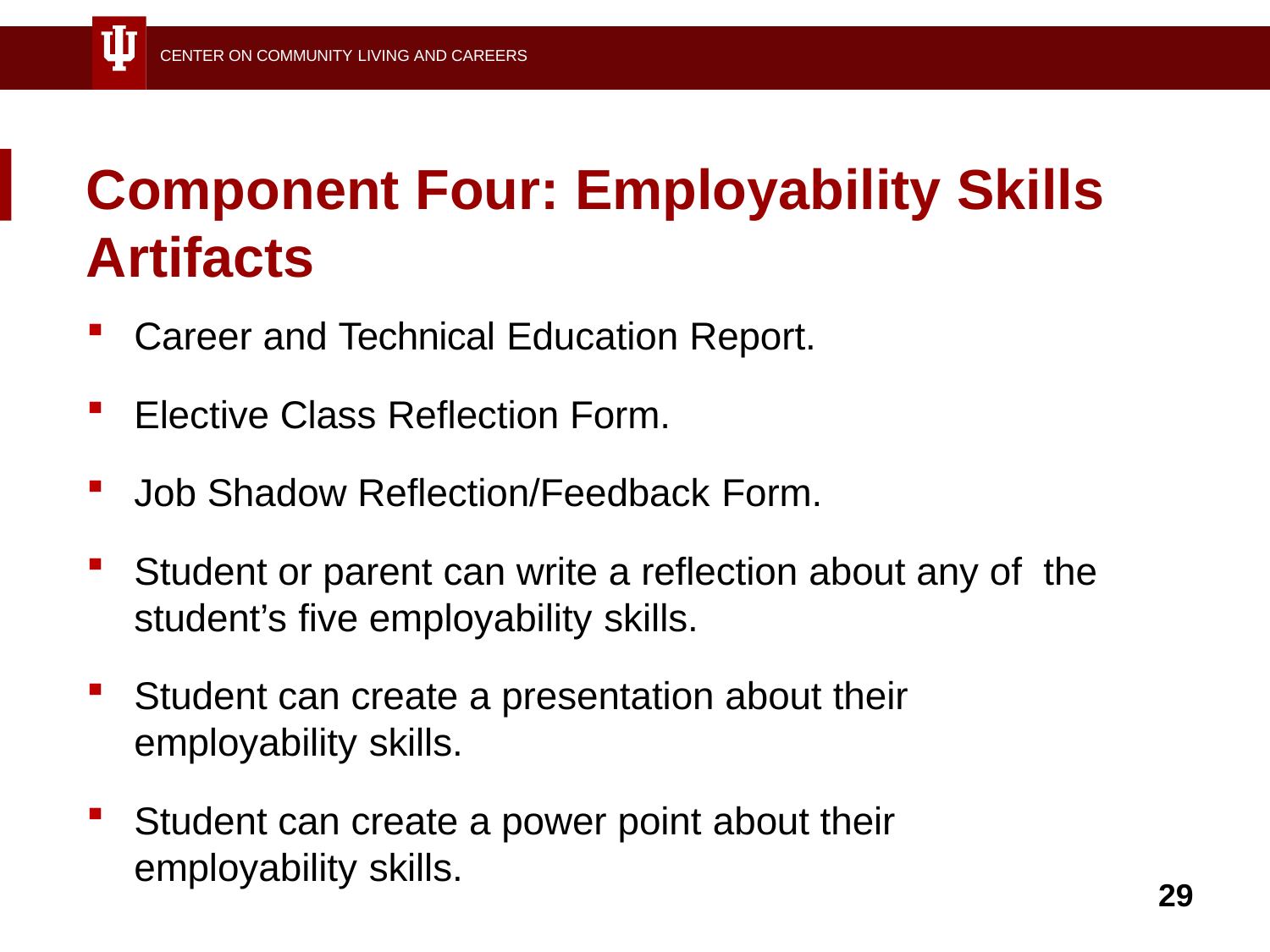

CENTER ON COMMUNITY LIVING AND CAREERS
# Component Four: Employability Skills Artifacts
Career and Technical Education Report.
Elective Class Reflection Form.
Job Shadow Reflection/Feedback Form.
Student or parent can write a reflection about any of  the student’s five employability skills.
Student can create a presentation about their  employability skills.
Student can create a power point about their  employability skills.
29